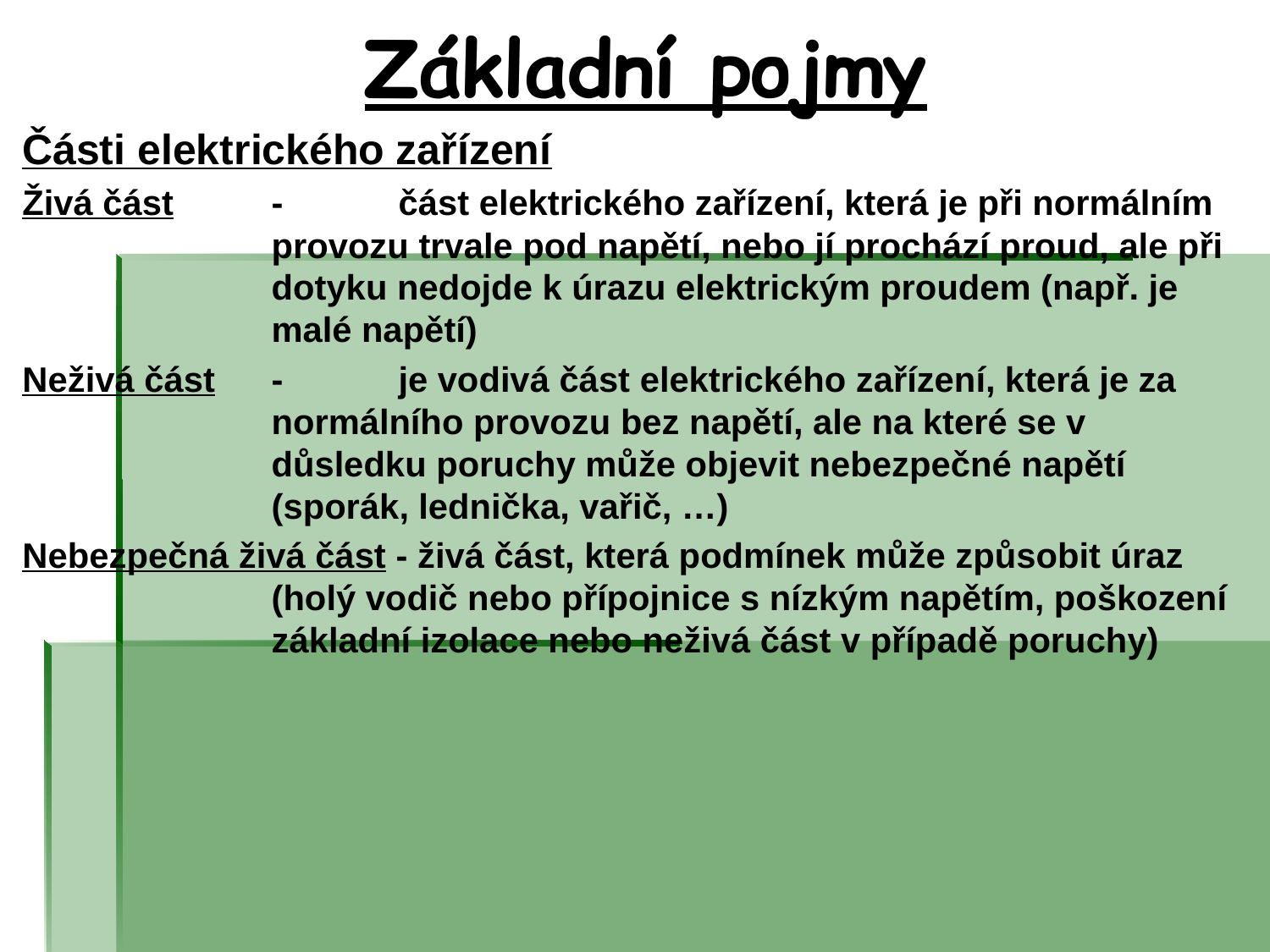

# Základní pojmy
Části elektrického zařízení
Živá část	-	část elektrického zařízení, která je při normálním provozu trvale pod napětí, nebo jí prochází proud, ale při dotyku nedojde k úrazu elektrickým proudem (např. je malé napětí)
Neživá část	-	je vodivá část elektrického zařízení, která je za normálního provozu bez napětí, ale na které se v důsledku poruchy může objevit nebezpečné napětí (sporák, lednička, vařič, …)
Nebezpečná živá část - živá část, která podmínek může způsobit úraz (holý vodič nebo přípojnice s nízkým napětím, poškození základní izolace nebo neživá část v případě poruchy)